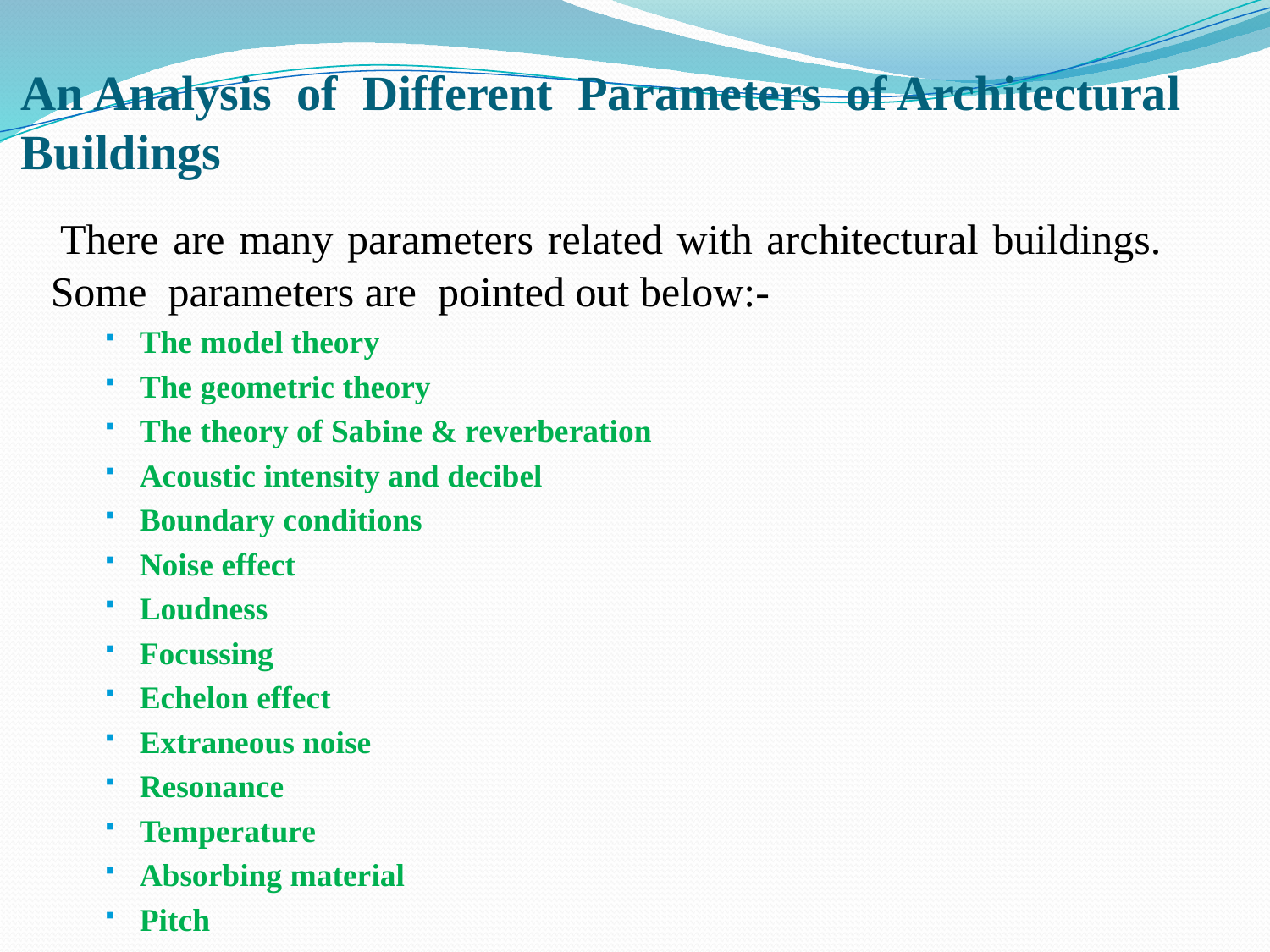

# An Analysis  of  Different  Parameters  of Architectural  Buildings
   There are many parameters related with architectural buildings. Some  parameters are  pointed out below:-
The model theory
The geometric theory
The theory of Sabine & reverberation
Acoustic intensity and decibel
Boundary conditions
Noise effect
Loudness
Focussing
Echelon effect
Extraneous noise
Resonance
Temperature
Absorbing material
Pitch